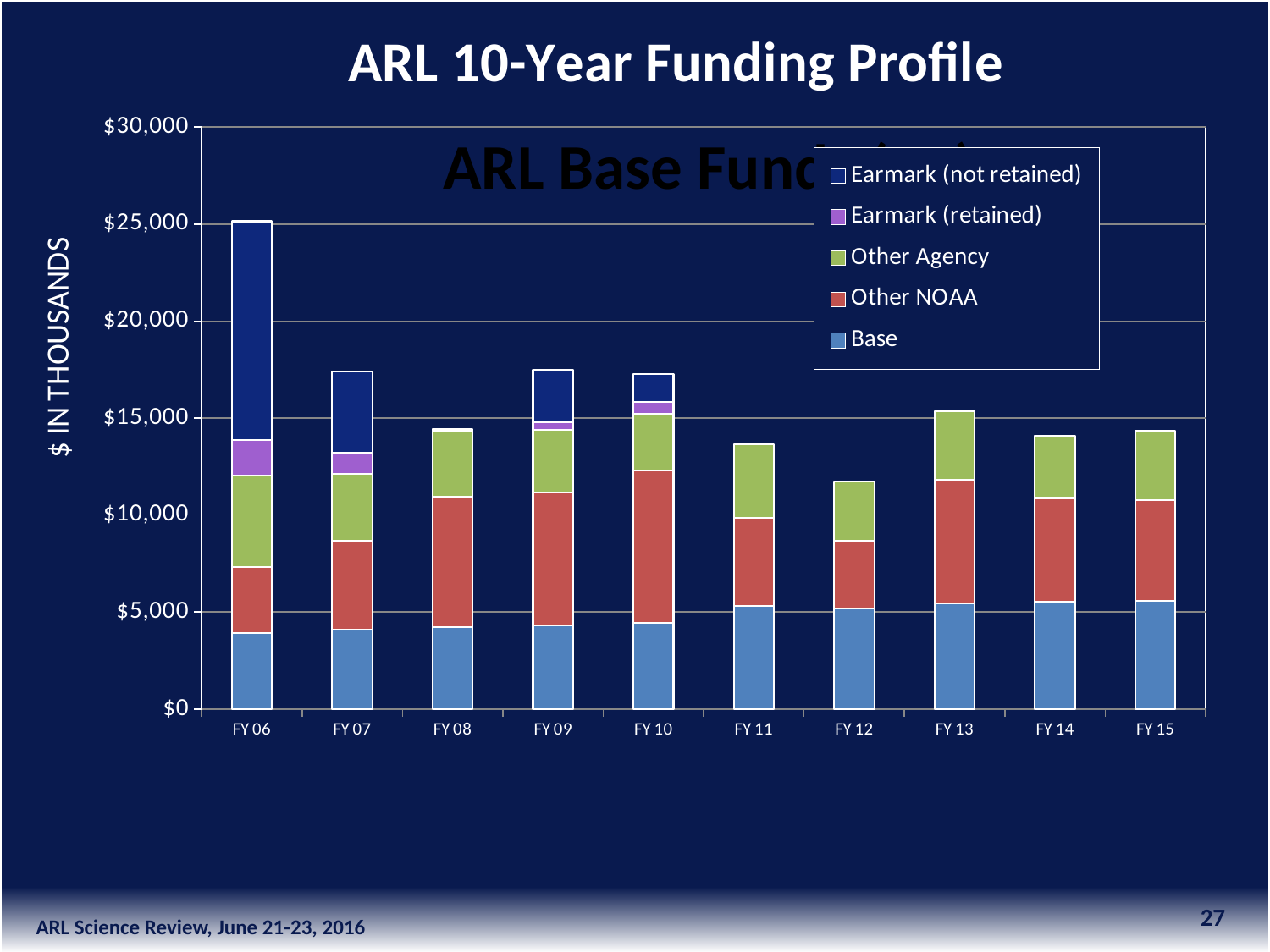

### Chart: ARL 10-Year Funding Profile

| Category | Base | Other NOAA | Other Agency | Earmark (retained) | Earmark (not retained) |
|---|---|---|---|---|---|
| FY 06 | 3937.0 | 3394.0 | 4695.0 | 1832.0 | 11285.0 |
| FY 07 | 4083.0 | 4575.0 | 3459.0 | 1096.0 | 4200.0 |
| FY 08 | 4220.0 | 6744.0 | 3371.0 | 58.0 | 57.0 |
| FY 09 | 4330.0 | 6813.0 | 3255.0 | 377.0 | 2705.0 |
| FY 10 | 4431.0 | 7872.0 | 2914.0 | 605.0 | 1463.0 |
| FY 11 | 5317.0 | 4528.0 | 3808.0 | 0.0 | 0.0 |
| FY 12 | 5205.0 | 3485.0 | 3023.0 | 0.0 | 0.0 |
| FY 13 | 5452.0 | 6361.0 | 3559.0 | 0.0 | 0.0 |
| FY 14 | 5554.0 | 5324.0 | 3196.0 | 0.0 | 0.0 |
| FY 15 | 5597.0 | 5165.0 | 3577.0 | 0.0 | 0.0 |

### Chart: ARL Base Funds ($K)

| Category |
|---|
27
ARL Science Review, June 21-23, 2016